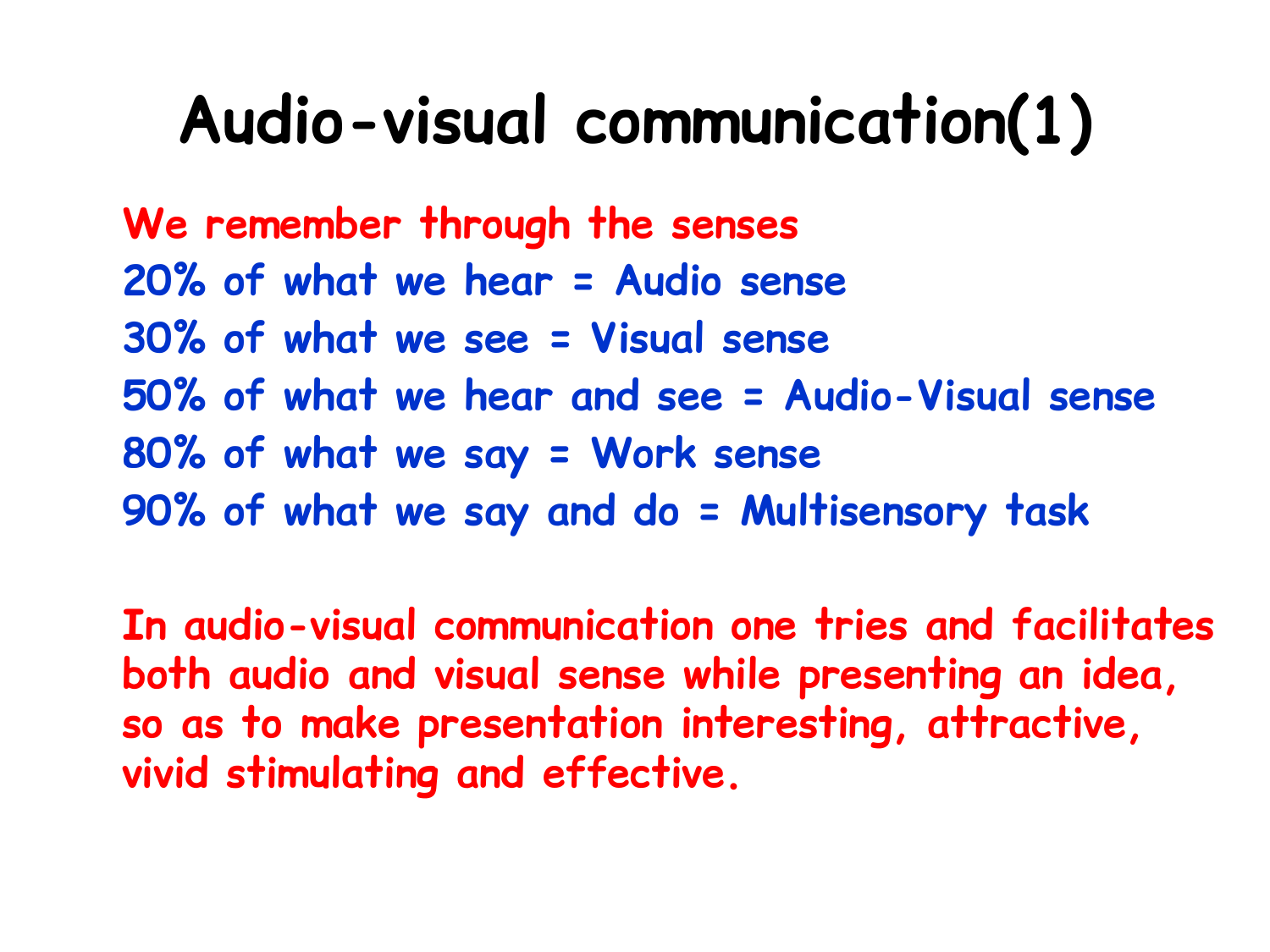

# Audio-visual communication(1)
	We remember through the senses
	20% of what we hear = Audio sense
	30% of what we see = Visual sense
	50% of what we hear and see = Audio-Visual sense
	80% of what we say = Work sense
	90% of what we say and do = Multisensory task

	In audio-visual communication one tries and facilitates both audio and visual sense while presenting an idea, so as to make presentation interesting, attractive, vivid stimulating and effective.